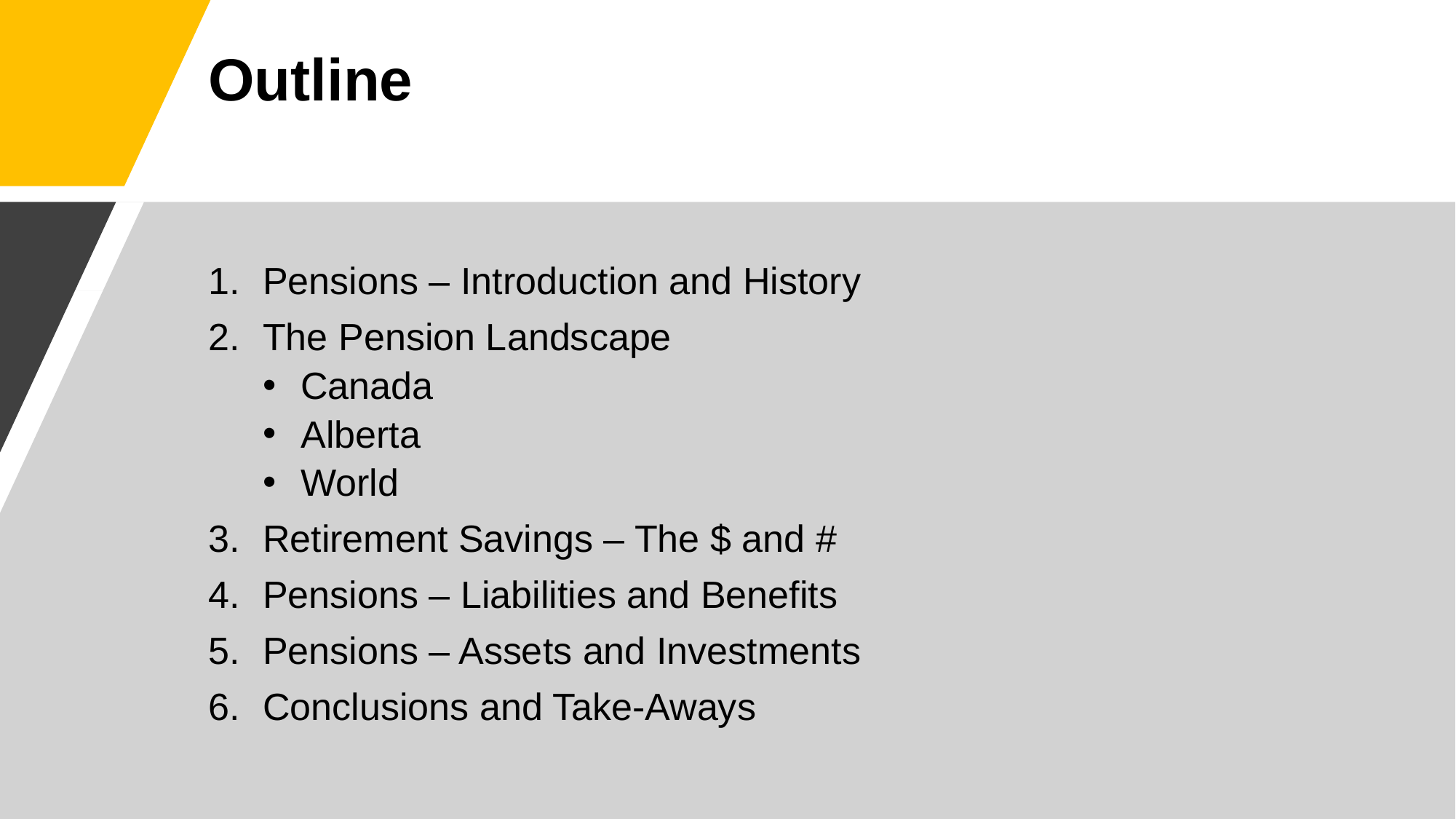

# Outline

Pensions – Introduction and History
The Pension Landscape
 Canada
 Alberta
 World
Retirement Savings – The $ and #
Pensions – Liabilities and Benefits
Pensions – Assets and Investments
Conclusions and Take-Aways